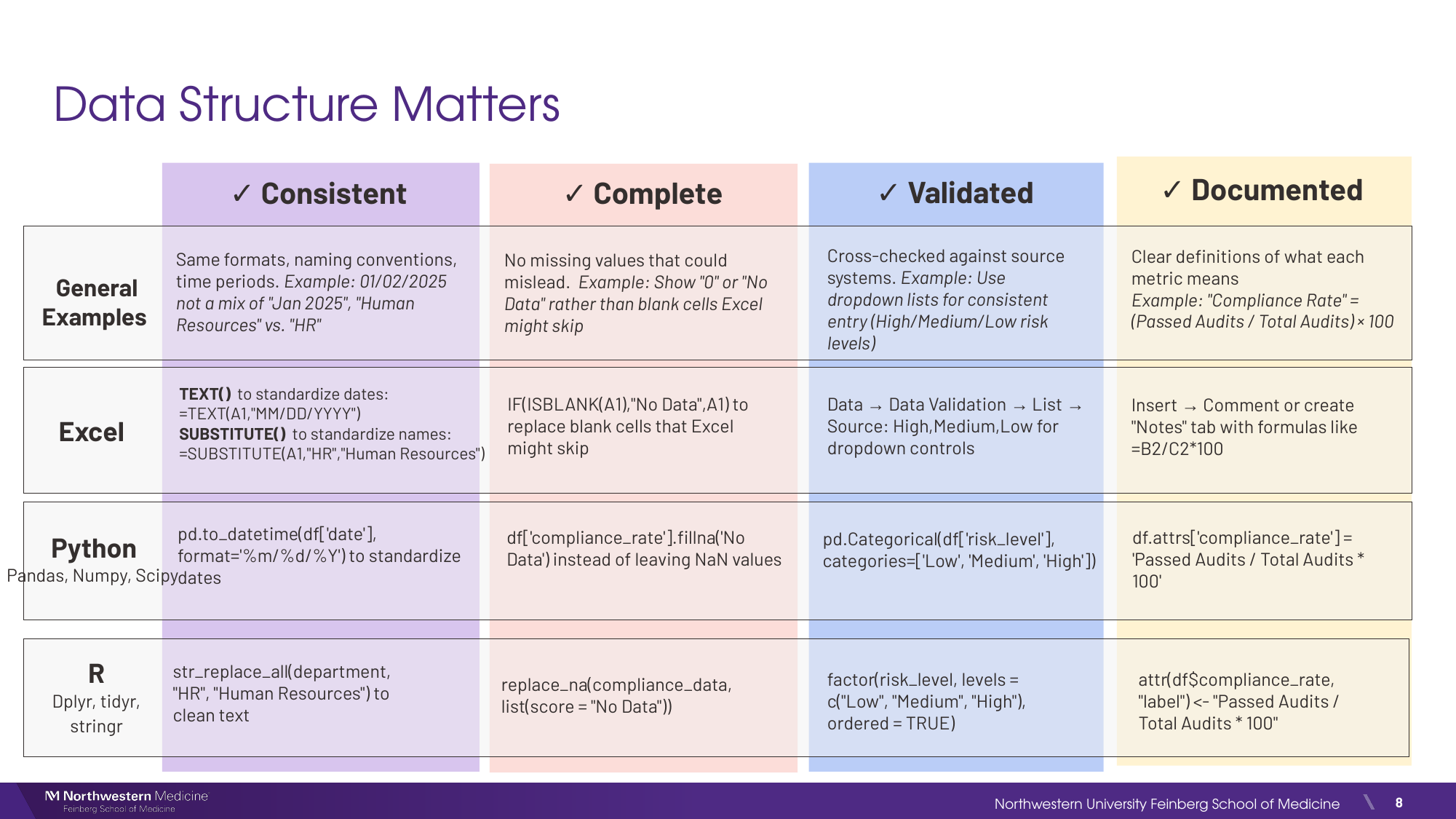

# Data Structure Matters

✓ Documented

✓ Validated
✓ Consistent

✓ Complete

Cross-checked against source systems. Example: Use dropdown lists for consistent entry (High/Medium/Low risk levels)
Clear definitions of what each metric means
Example: "Compliance Rate" = (Passed Audits / Total Audits) × 100
Same formats, naming conventions, time periods. Example: 01/02/2025 not a mix of "Jan 2025", "Human Resources" vs. "HR"
No missing values that could mislead.  Example: Show "0" or "No Data" rather than blank cells Excel might skip
General
Examples

TEXT()  to standardize dates:
=TEXT(A1,"MM/DD/YYYY")
SUBSTITUTE()  to standardize names: =SUBSTITUTE(A1,"HR","Human Resources")
IF(ISBLANK(A1),"No Data",A1) to replace blank cells that Excel might skip
Data → Data Validation → List → Source: High,Medium,Low for dropdown controls
Insert → Comment or create "Notes" tab with formulas like =B2/C2*100
Excel

pd.to_datetime(df['date'], format='%m/%d/%Y') to standardize dates
df['compliance_rate'].fillna('No Data') instead of leaving NaN values
df.attrs['compliance_rate'] = 'Passed Audits / Total Audits * 100'
Python
pd.Categorical(df['risk_level'], categories=['Low', 'Medium', 'High'])
Pandas, Numpy, Scipy

factor(risk_level, levels = c("Low", "Medium", "High"), ordered = TRUE)
R
str_replace_all(department, "HR", "Human Resources") to clean text
attr(df$compliance_rate, "label") <- "Passed Audits / Total Audits * 100"
replace_na(compliance_data, list(score = "No Data"))
Dplyr, tidyr, stringr
8